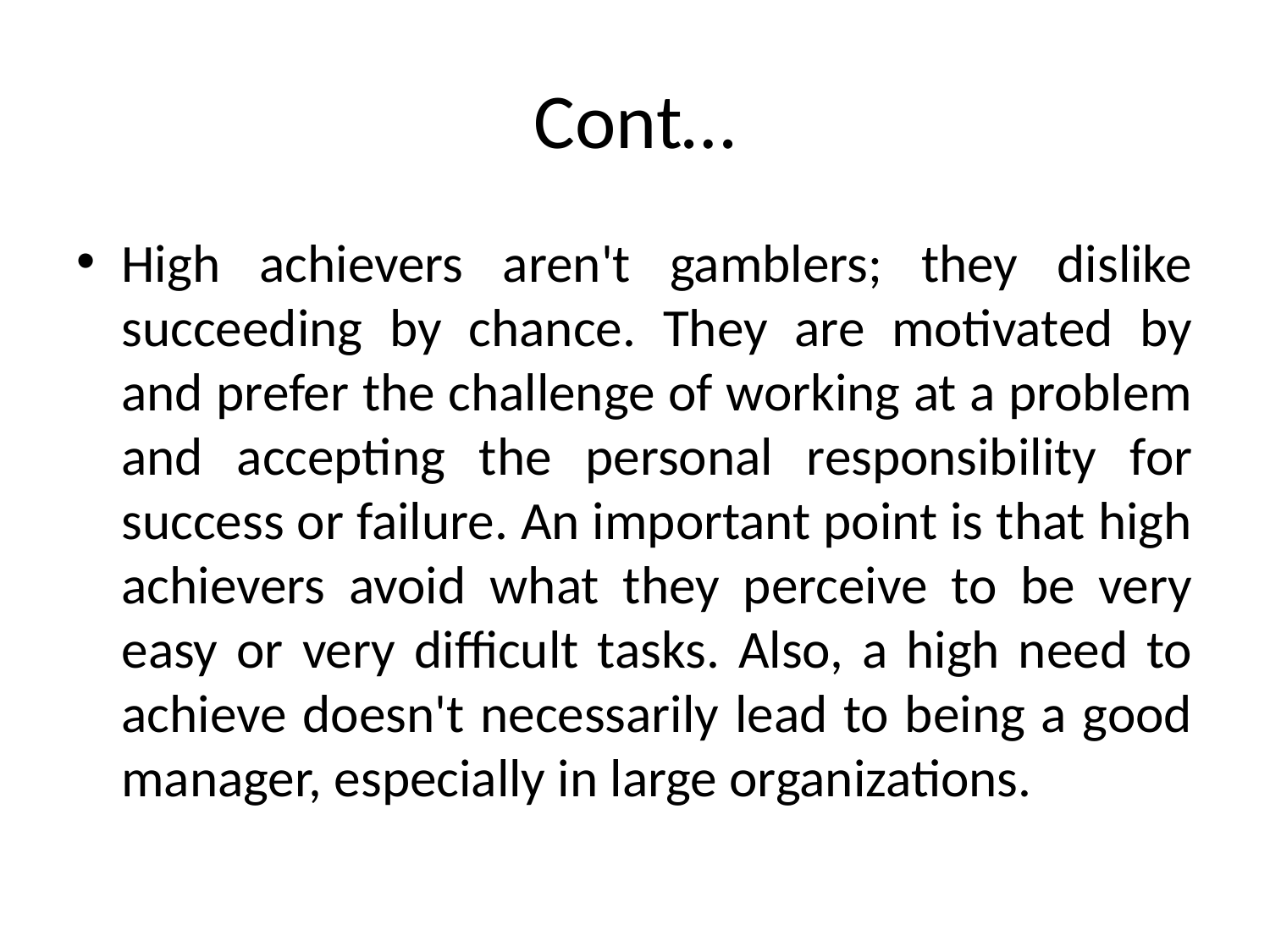

# Cont…
High achievers aren't gamblers; they dislike succeeding by chance. They are motivated by and prefer the challenge of working at a problem and accepting the personal responsibility for success or failure. An important point is that high achievers avoid what they perceive to be very easy or very difficult tasks. Also, a high need to achieve doesn't necessarily lead to being a good manager, especially in large organizations.